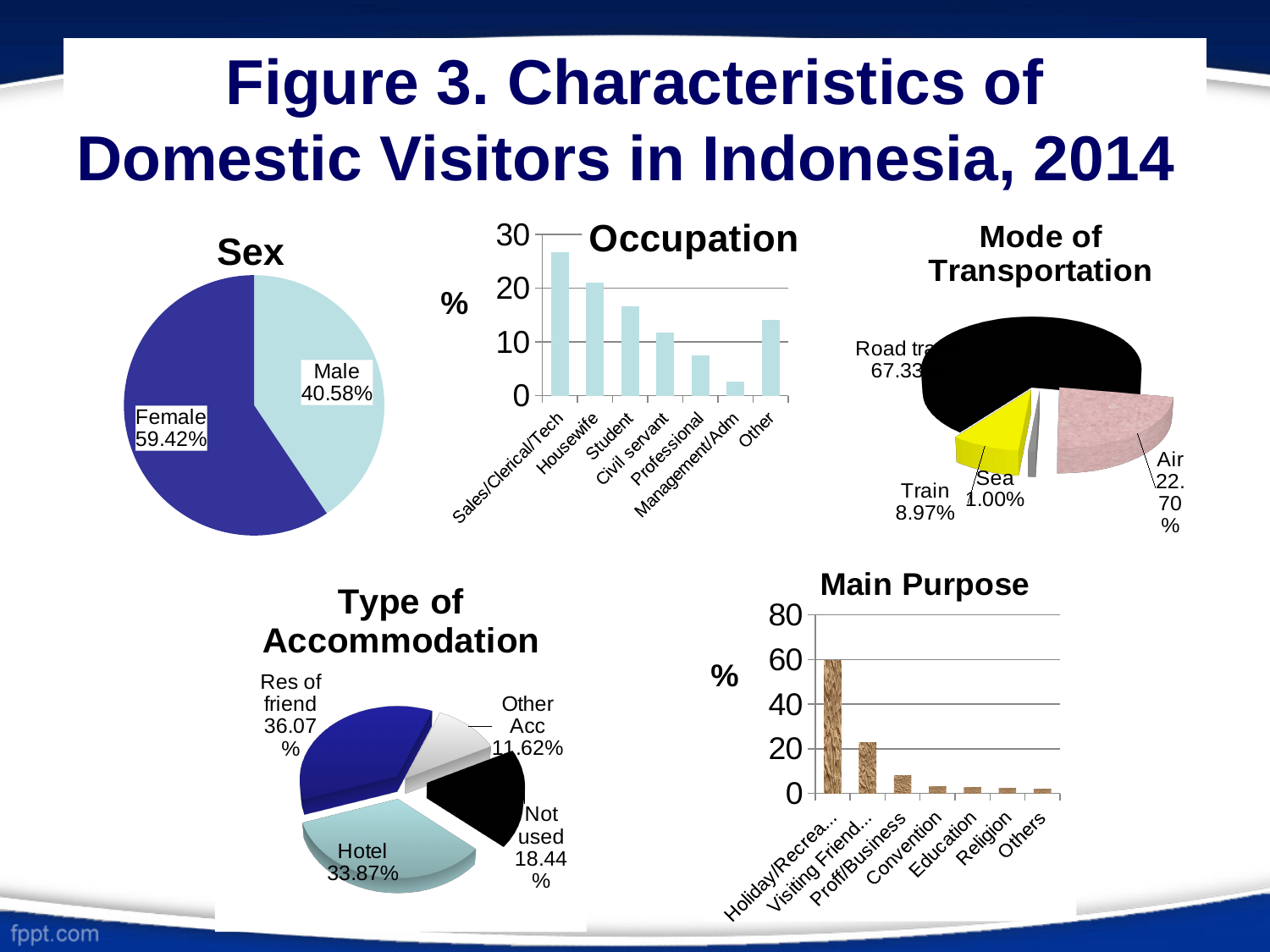

# Figure 3. Characteristics of Domestic Visitors in Indonesia, 2014

[unsupported chart]

### Chart: Sex

| Category | Sales |
|---|---|
| Male | 40.58 |
| Female | 59.42 |

### Chart: Occupation

| Category | Sales |
|---|---|
| Sales/Clerical/Tech | 26.6 |
| Housewife | 20.99 |
| Student | 16.53 |
| Civil servant | 11.77 |
| Professional | 7.41 |
| Management/Adm | 2.56 |
| Other | 14.14 |

### Chart: Main Purpose

| Category | Sales |
|---|---|
| Holiday/Recreation | 59.47 |
| Visiting Friend/Fam | 22.6 |
| Proff/Business | 7.87 |
| Convention | 3.01 |
| Education | 2.81 |
| Religion | 2.3 |
| Others | 1.9399999999999977 |

[unsupported chart]